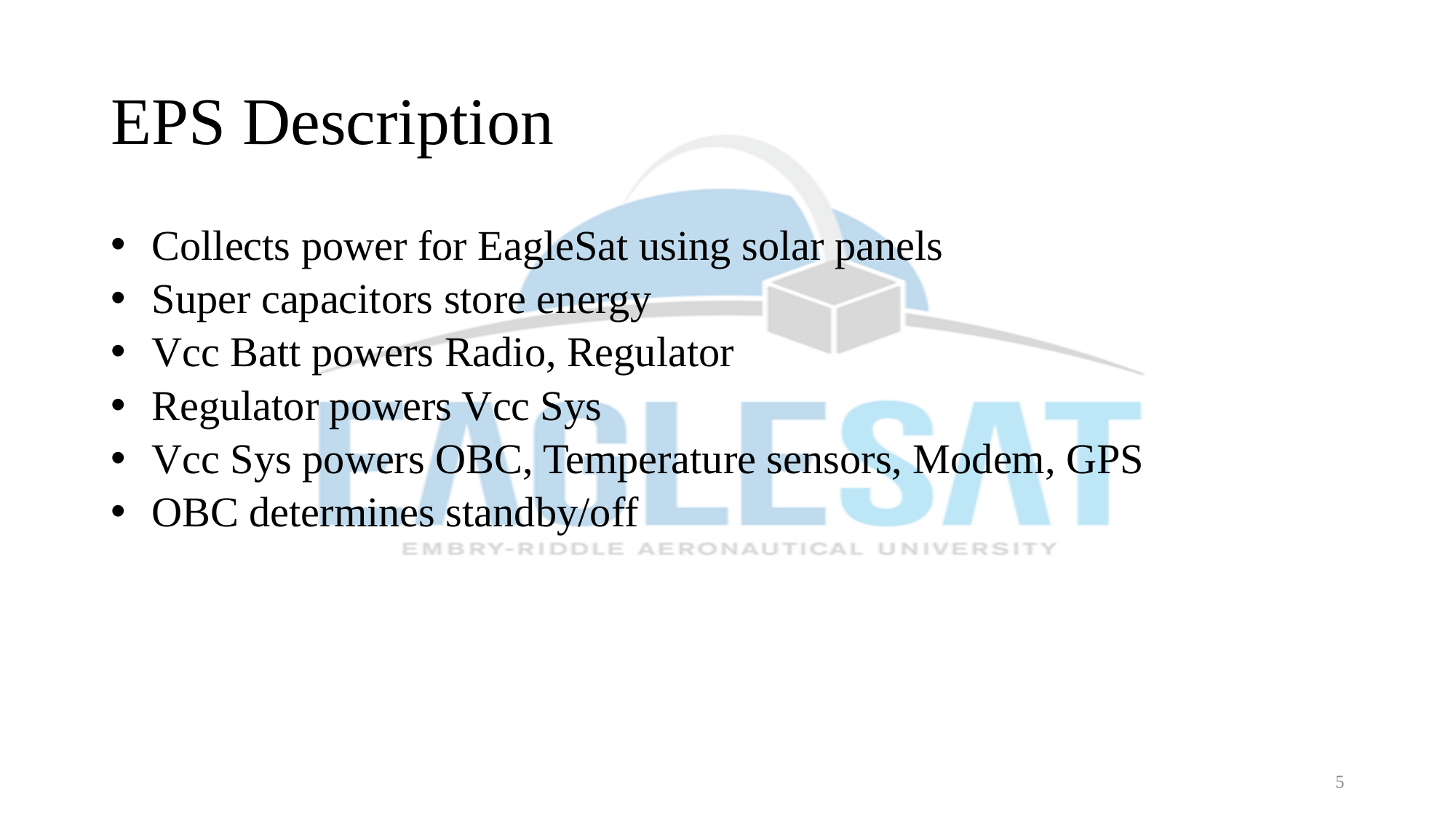

# EPS Description
Collects power for EagleSat using solar panels
Super capacitors store energy
Vcc Batt powers Radio, Regulator
Regulator powers Vcc Sys
Vcc Sys powers OBC, Temperature sensors, Modem, GPS
OBC determines standby/off

5